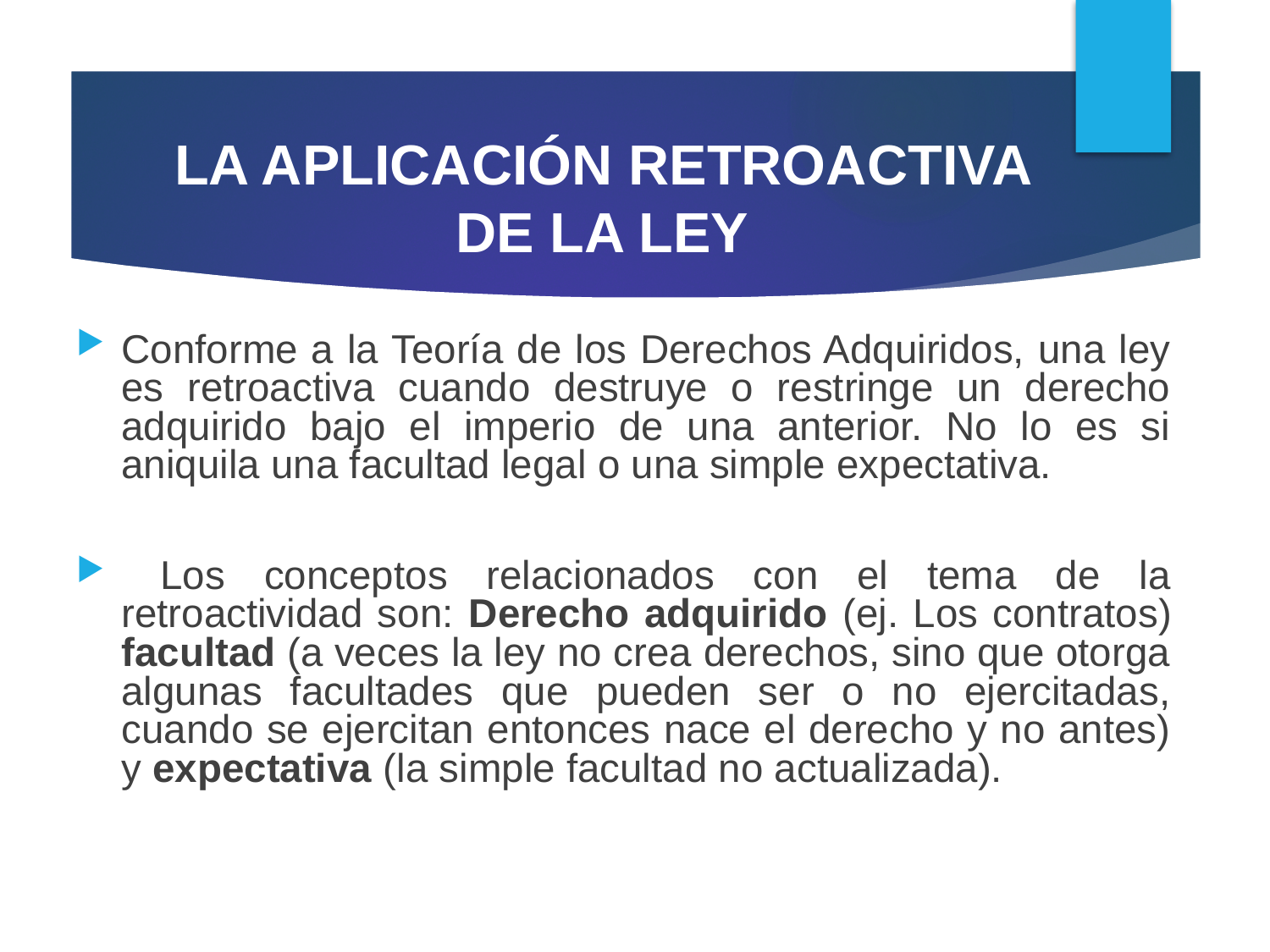

# LA APLICACIÓN RETROACTIVA DE LA LEY
Conforme a la Teoría de los Derechos Adquiridos, una ley es retroactiva cuando destruye o restringe un derecho adquirido bajo el imperio de una anterior. No lo es si aniquila una facultad legal o una simple expectativa.

 Los conceptos relacionados con el tema de la retroactividad son: Derecho adquirido (ej. Los contratos) facultad (a veces la ley no crea derechos, sino que otorga algunas facultades que pueden ser o no ejercitadas, cuando se ejercitan entonces nace el derecho y no antes) y expectativa (la simple facultad no actualizada).